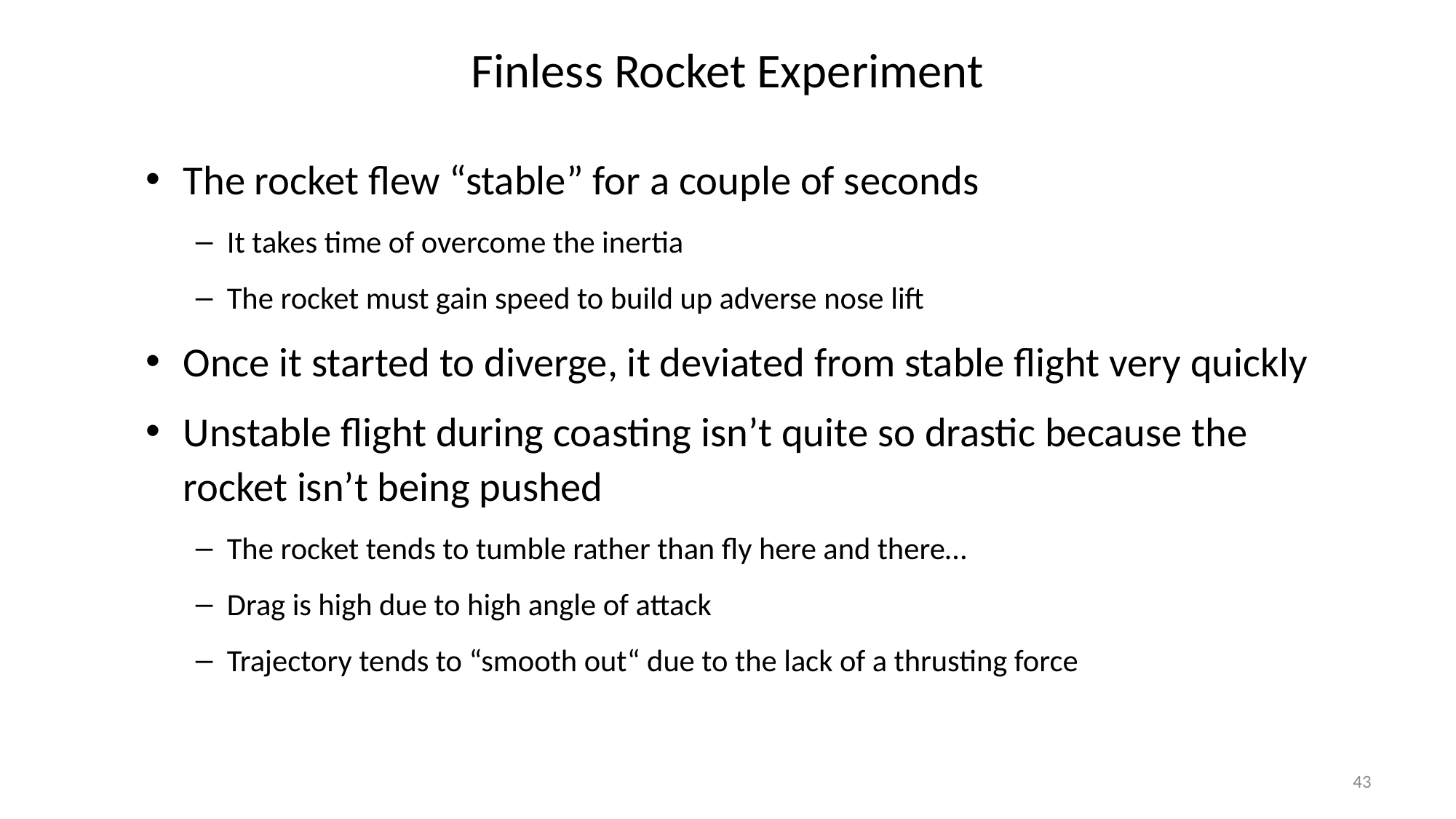

# Finless Rocket Experiment
The rocket flew “stable” for a couple of seconds
It takes time of overcome the inertia
The rocket must gain speed to build up adverse nose lift
Once it started to diverge, it deviated from stable flight very quickly
Unstable flight during coasting isn’t quite so drastic because the rocket isn’t being pushed
The rocket tends to tumble rather than fly here and there…
Drag is high due to high angle of attack
Trajectory tends to “smooth out“ due to the lack of a thrusting force
43